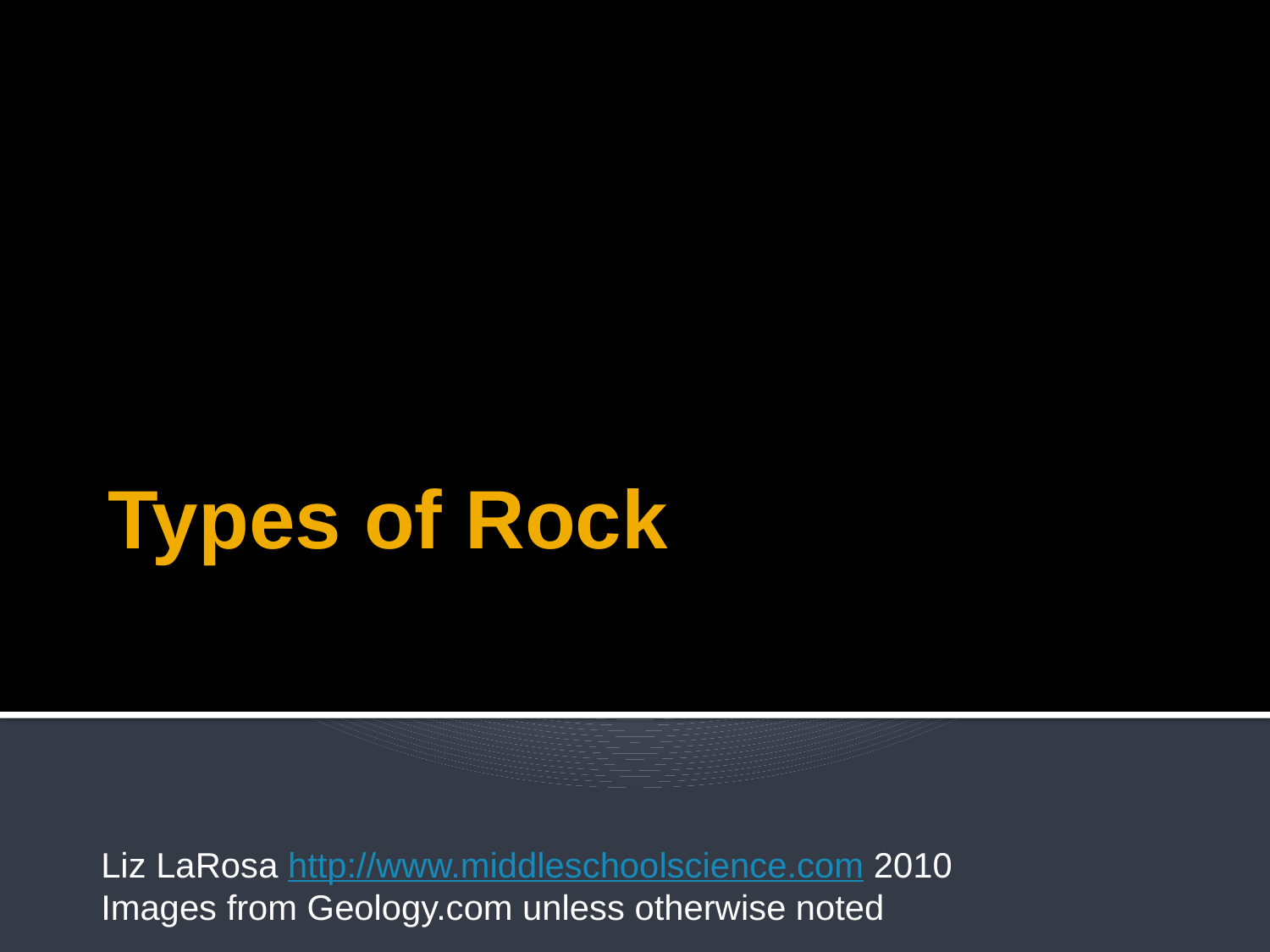

# Types of Rock
Liz LaRosa http://www.middleschoolscience.com 2010
Images from Geology.com unless otherwise noted